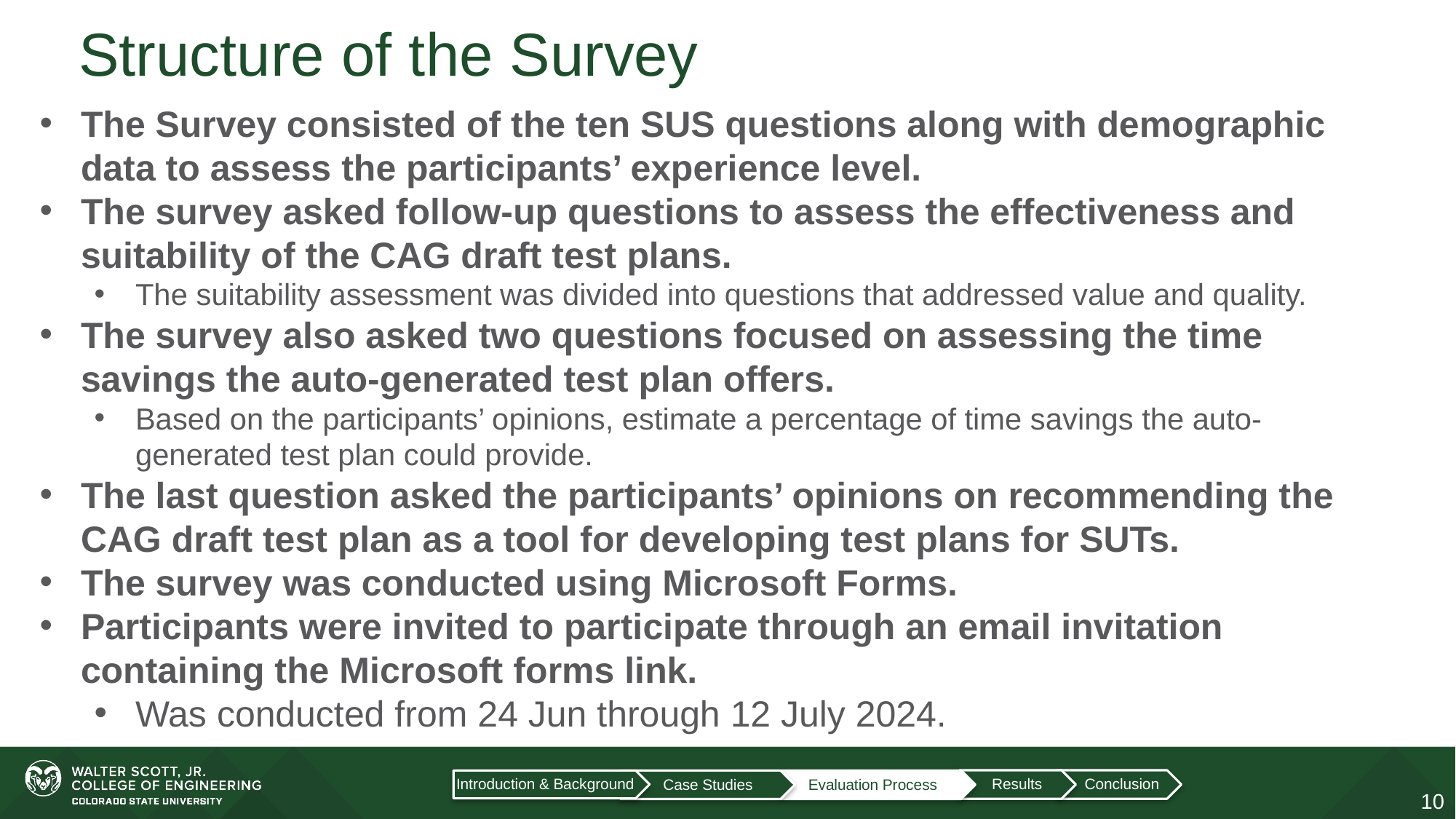

Structure of the Survey
The Survey consisted of the ten SUS questions along with demographic data to assess the participants’ experience level.
The survey asked follow-up questions to assess the effectiveness and suitability of the CAG draft test plans.
The suitability assessment was divided into questions that addressed value and quality.
The survey also asked two questions focused on assessing the time savings the auto-generated test plan offers.
Based on the participants’ opinions, estimate a percentage of time savings the auto-generated test plan could provide.
The last question asked the participants’ opinions on recommending the CAG draft test plan as a tool for developing test plans for SUTs.
The survey was conducted using Microsoft Forms.
Participants were invited to participate through an email invitation containing the Microsoft forms link.
Was conducted from 24 Jun through 12 July 2024.
Introduction & Background
Results
Conclusion
Evaluation Process
Case Studies

10